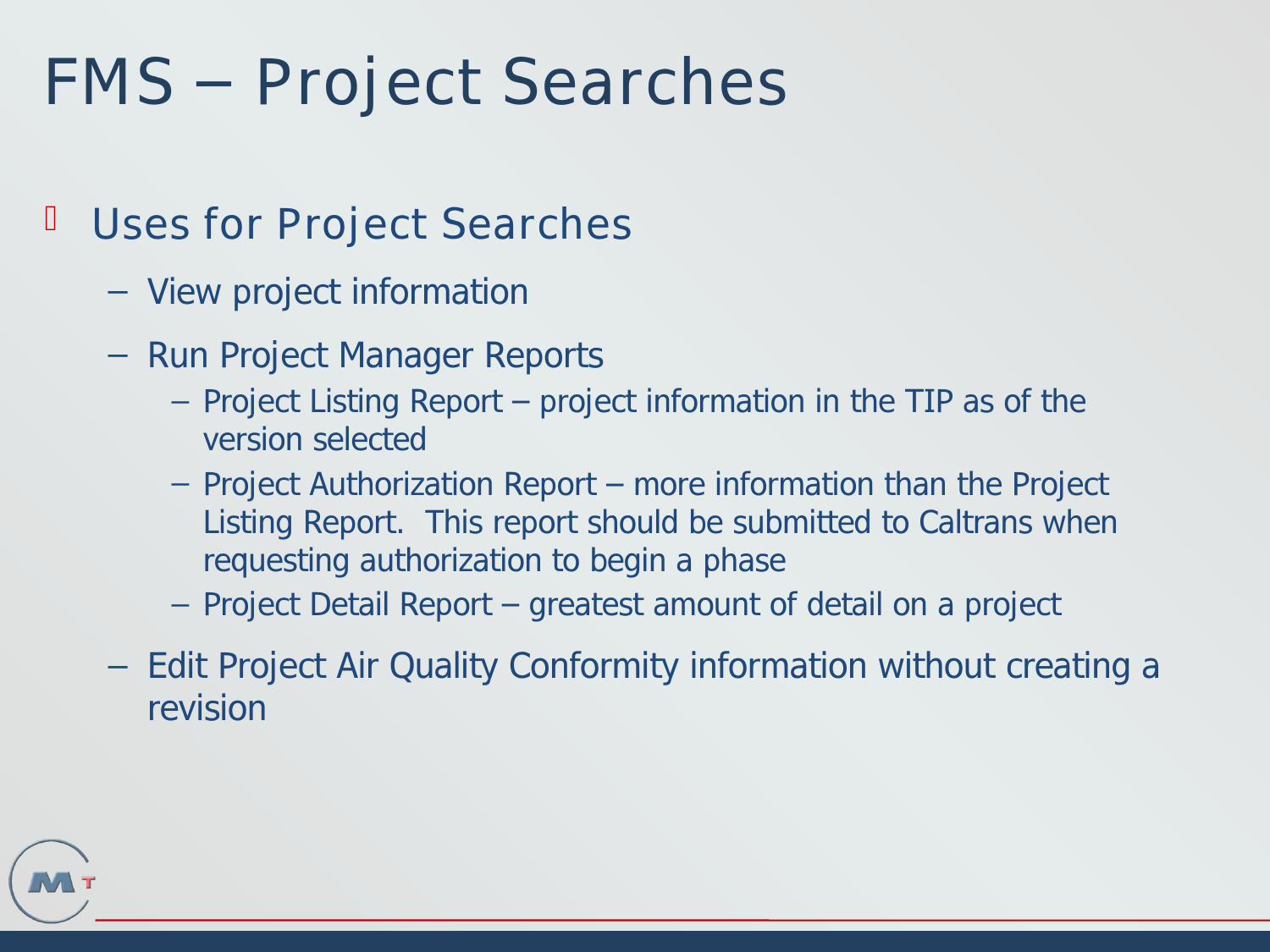

# FMS – Project Searches
Uses for Project Searches
View project information
Run Project Manager Reports
Project Listing Report – project information in the TIP as of the version selected
Project Authorization Report – more information than the Project Listing Report.  This report should be submitted to Caltrans when requesting authorization to begin a phase
Project Detail Report – greatest amount of detail on a project
Edit Project Air Quality Conformity information without creating a revision